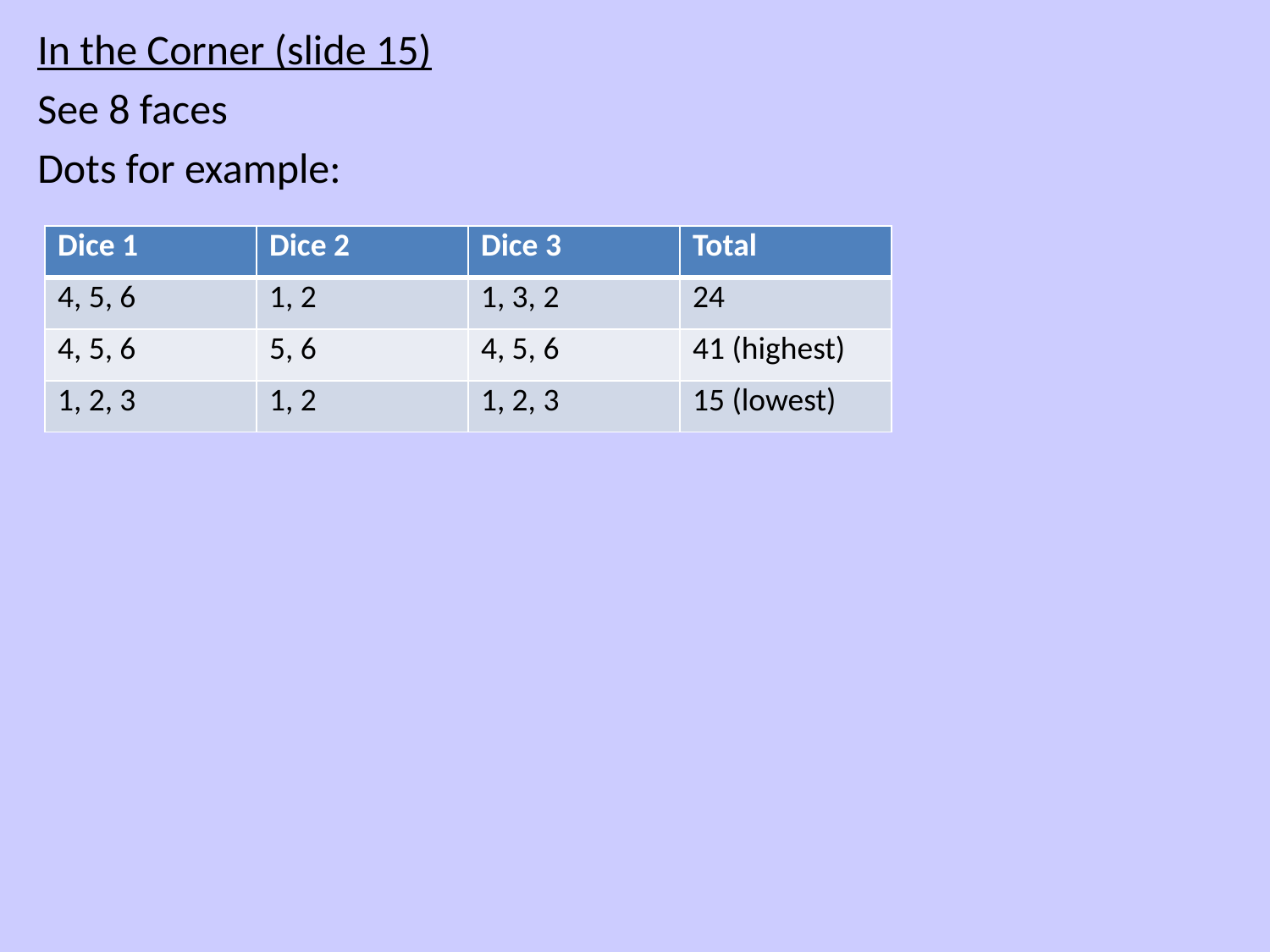

In the Corner (slide 15)
See 8 faces
Dots for example:

| Dice 1 | Dice 2 | Dice 3 | Total |
| --- | --- | --- | --- |
| 4, 5, 6 | 1, 2 | 1, 3, 2 | 24 |
| 4, 5, 6 | 5, 6 | 4, 5, 6 | 41 (highest) |
| 1, 2, 3 | 1, 2 | 1, 2, 3 | 15 (lowest) |